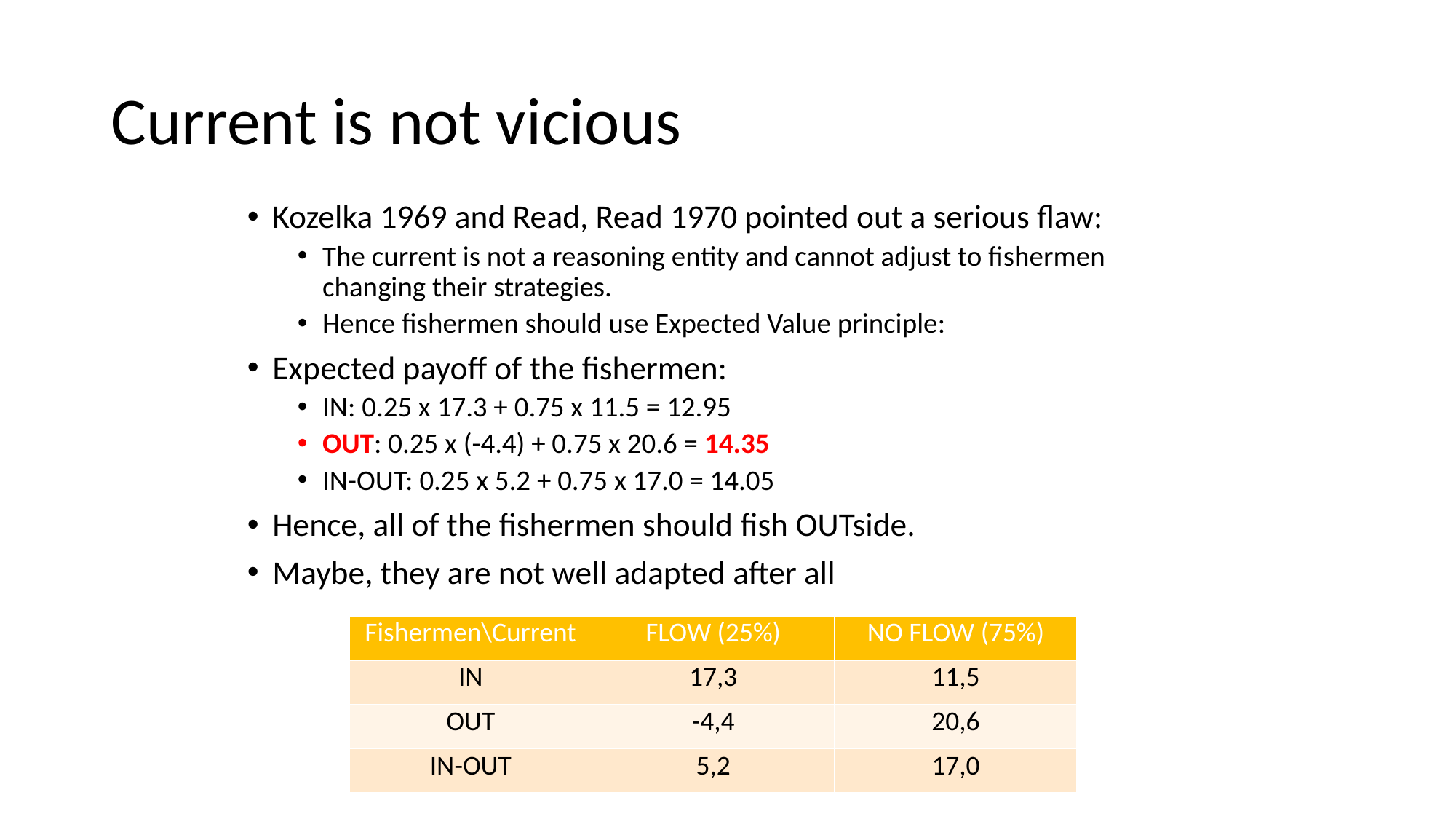

# Current is not vicious
Kozelka 1969 and Read, Read 1970 pointed out a serious flaw:
The current is not a reasoning entity and cannot adjust to fishermen changing their strategies.
Hence fishermen should use Expected Value principle:
Expected payoff of the fishermen:
IN: 0.25 x 17.3 + 0.75 x 11.5 = 12.95
OUT: 0.25 x (-4.4) + 0.75 x 20.6 = 14.35
IN-OUT: 0.25 x 5.2 + 0.75 x 17.0 = 14.05
Hence, all of the fishermen should fish OUTside.
Maybe, they are not well adapted after all
| Fishermen\Current | FLOW (25%) | NO FLOW (75%) |
| --- | --- | --- |
| IN | 17,3 | 11,5 |
| OUT | -4,4 | 20,6 |
| IN-OUT | 5,2 | 17,0 |